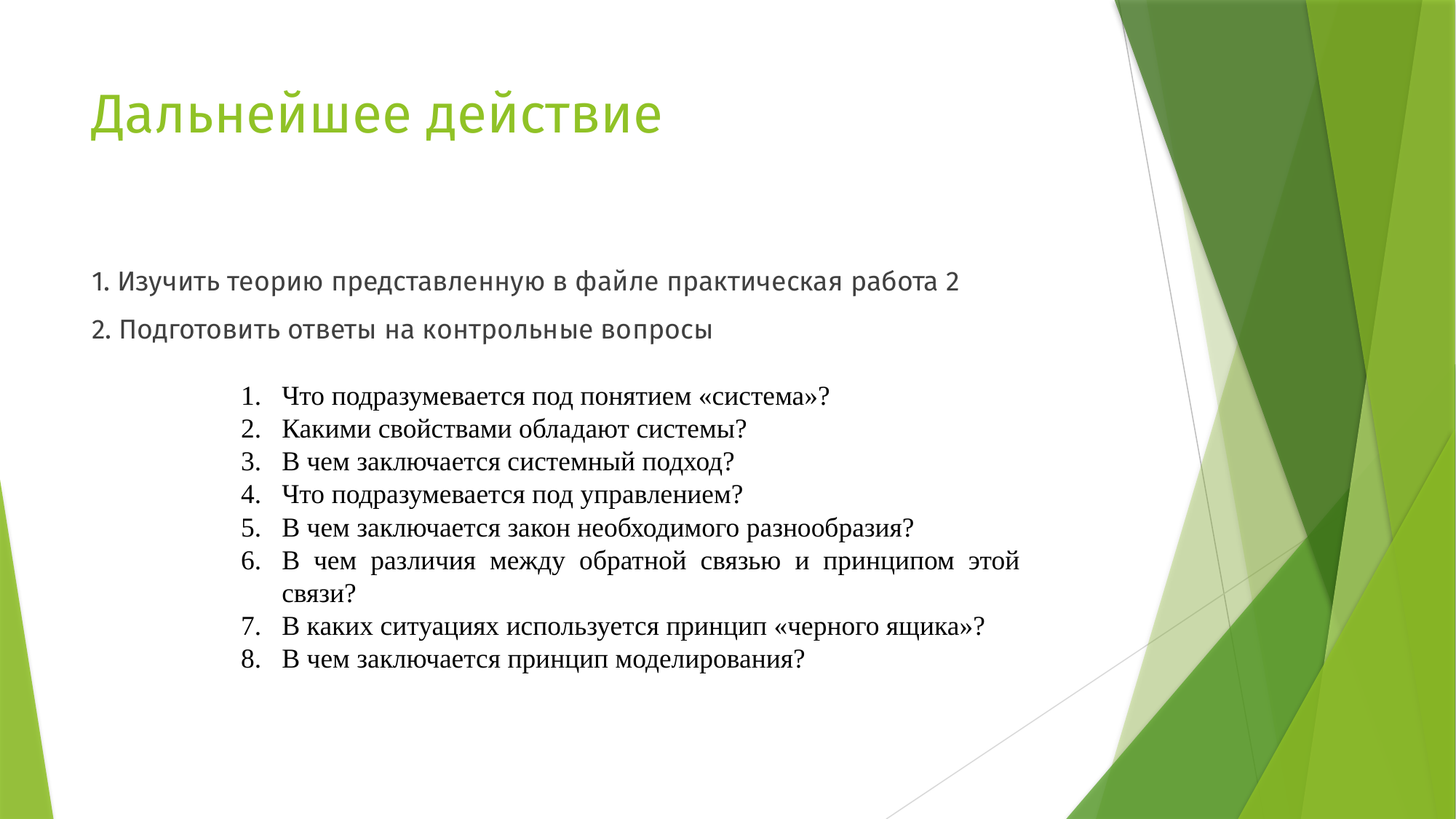

# Дальнейшее действие
1. Изучить теорию представленную в файле практическая работа 2
2. Подготовить ответы на контрольные вопросы

Что подразумевается под понятием «система»?
Какими свойствами обладают системы?
В чем заключается системный подход?
Что подразумевается под управлением?

В чем заключается закон необходимого разнообразия?
В  чем  различия  между  обратной  связью  и  принципом  этой связи?
В каких ситуациях используется принцип «черного ящика»?
В чем заключается принцип моделирования?